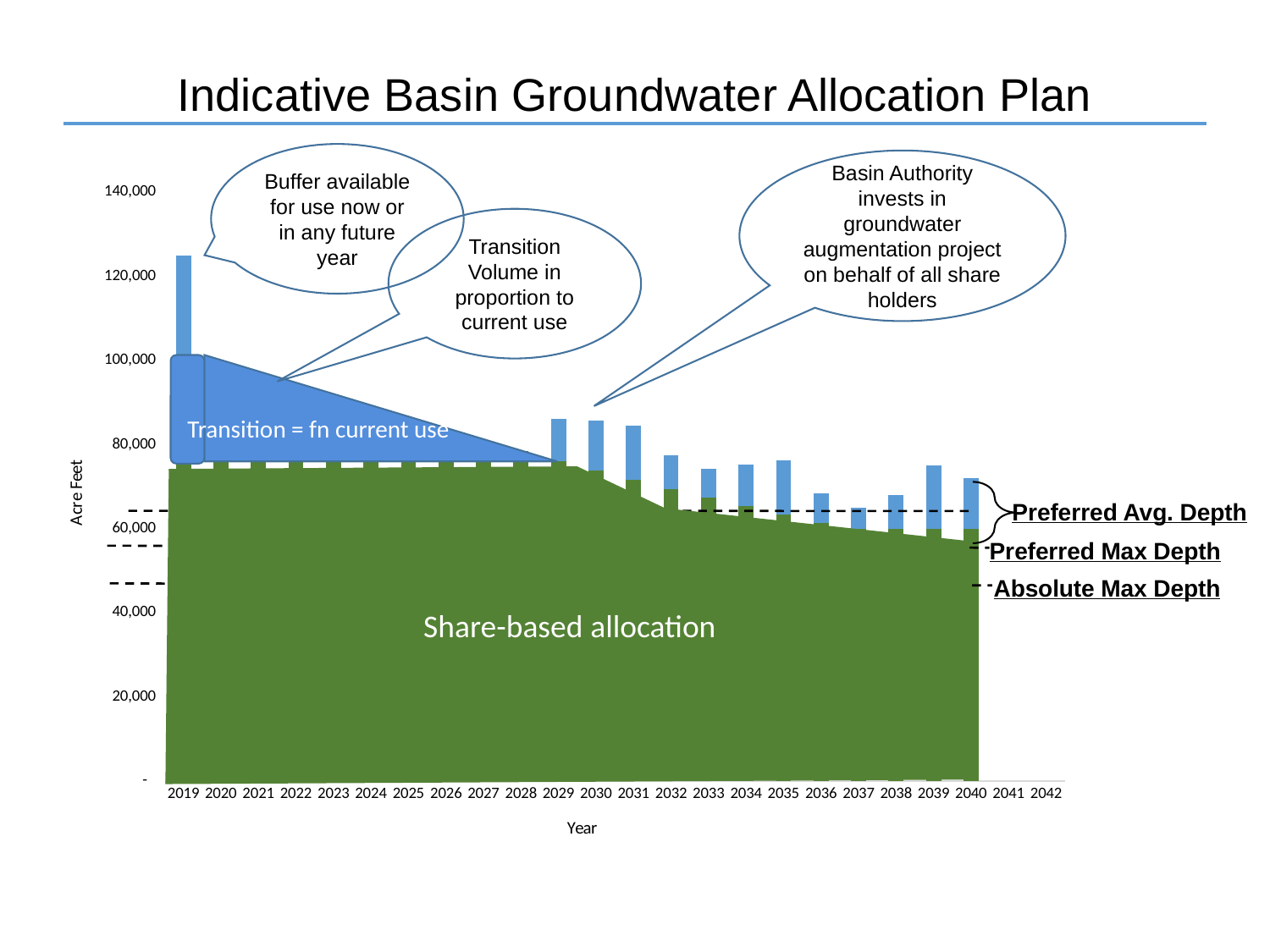

Indicative Basin Groundwater Allocation Plan
Buffer available for use now or in any future year
Basin Authority invests in groundwater augmentation project on behalf of all share holders

### Chart

| Category | Acre Feet |  |
|---|---|---|
| 2019.0 | 100000.0 | 25000.0 |
| 2020.0 | 98500.0 | None |
| 2021.0 | 97022.5 | None |
| 2022.0 | 94111.825 | None |
| 2023.0 | 91288.47025 | None |
| 2024.0 | 88549.8161425 | None |
| 2025.0 | 85893.321658225 | None |
| 2026.0 | 83316.52200847826 | None |
| 2027.0 | 80817.02634822387 | None |
| 2028.0 | 78392.51555777717 | None |
| 2029.0 | 76040.74009104377 | 10000.0 |
| 2030.0 | 73759.51788831239 | 12000.0 |
| 2031.0 | 71546.73235166309 | 13000.0 |
| 2032.0 | 69400.33038111324 | 8000.0 |
| 2033.0 | 67318.3204696799 | 7000.0 |
| 2034.0 | 65298.77085558948 | 10000.0 |
| 2035.0 | 63339.80772992178 | 13000.0 |
| 2036.0 | 61439.61349802413 | 7000.0 |
| 2037.0 | 60000.0 | 5000.0 |
| 2038.0 | 60000.0 | 8000.0 |
| 2039.0 | 60000.0 | 15000.0 |
| 2040.0 | 60000.0 | 12000.0 |
| 2041.0 | None | None |
| 2042.0 | None | None |
Transition Volume in proportion to current use

Transition = fn current use
Share-based allocation

Preferred Avg. Depth
Preferred Max Depth
Absolute Max Depth